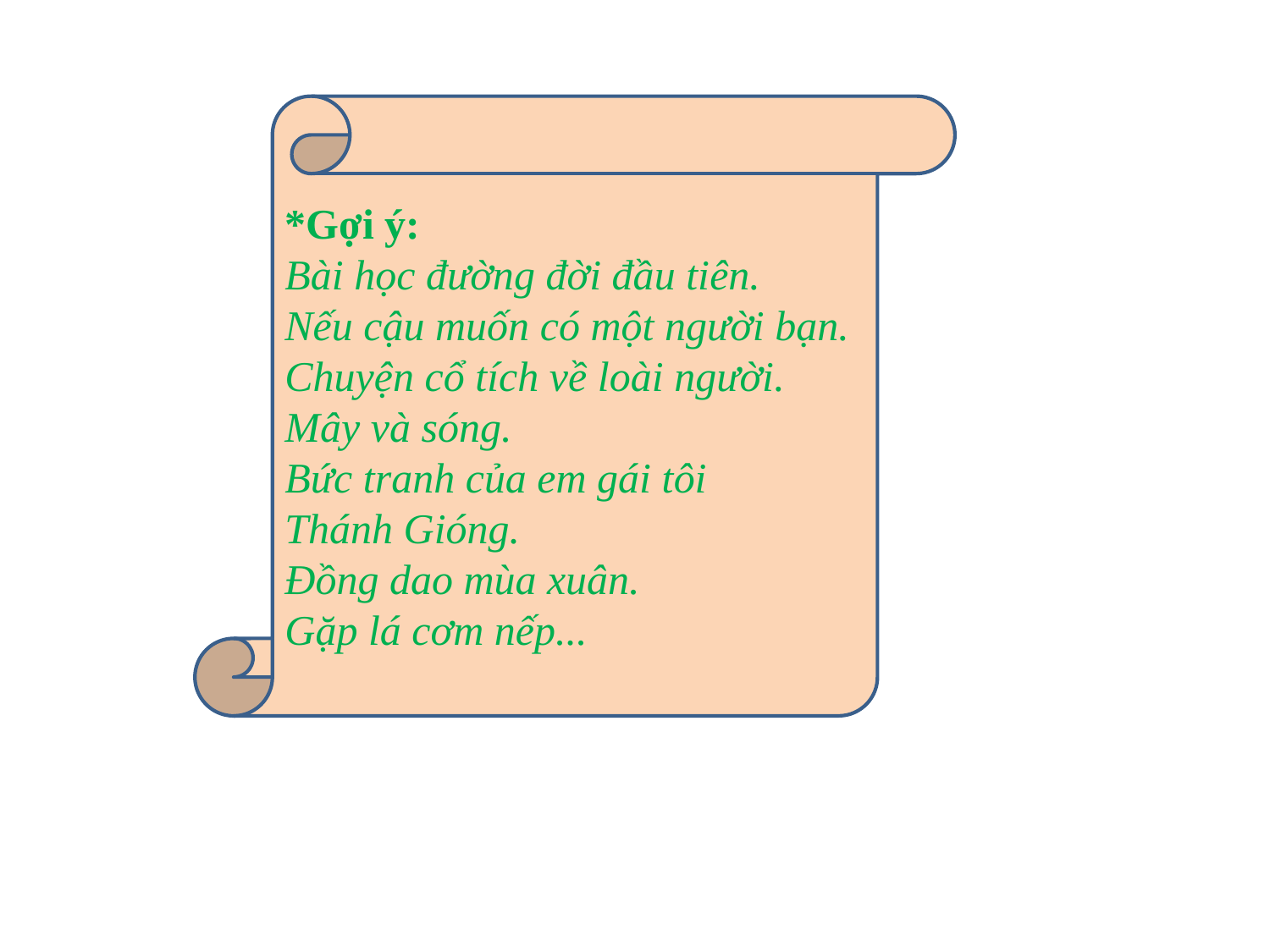

*Gợi ý:
Bài học đường đời đầu tiên.
Nếu cậu muốn có một người bạn.
Chuyện cổ tích về loài người.
Mây và sóng.
Bức tranh của em gái tôi
Thánh Gióng.
Đồng dao mùa xuân.
Gặp lá cơm nếp...